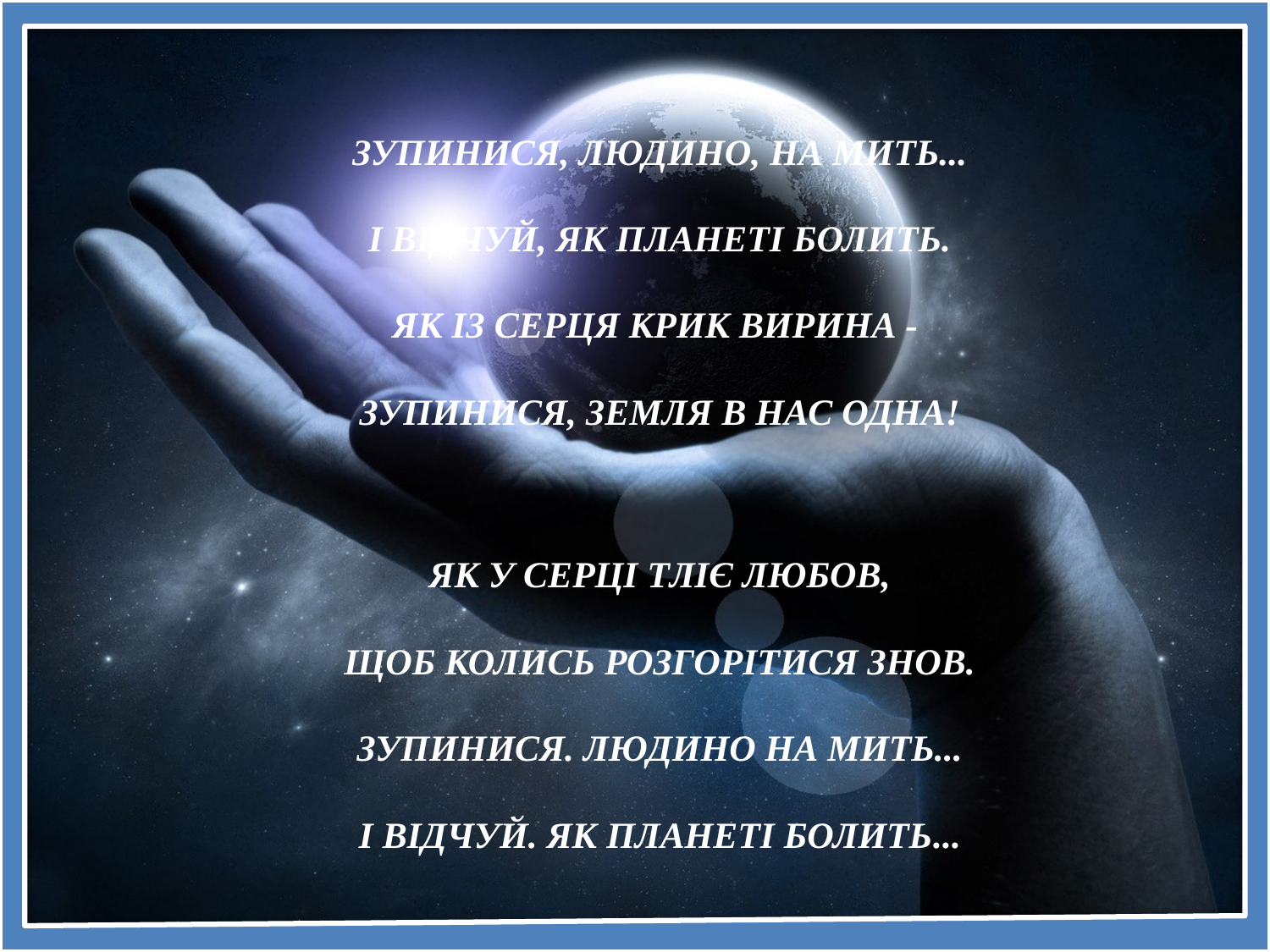

# ЗУПИНИСЯ, ЛЮДИНО, НА МИТЬ... І ВІДЧУЙ, ЯК ПЛАНЕТІ БОЛИТЬ. ЯК ІЗ СЕРЦЯ КРИК ВИРИНА -  ЗУПИНИСЯ, ЗЕМЛЯ В НАС ОДНА! ЯК У СЕРЦІ ТЛІЄ ЛЮБОВ, ЩОБ КОЛИСЬ РОЗГОРІТИСЯ ЗНОВ. ЗУПИНИСЯ. ЛЮДИНО НА МИТЬ... І ВІДЧУЙ. ЯК ПЛАНЕТІ БОЛИТЬ... ДЯКУЮ ЗА УВАГУ!